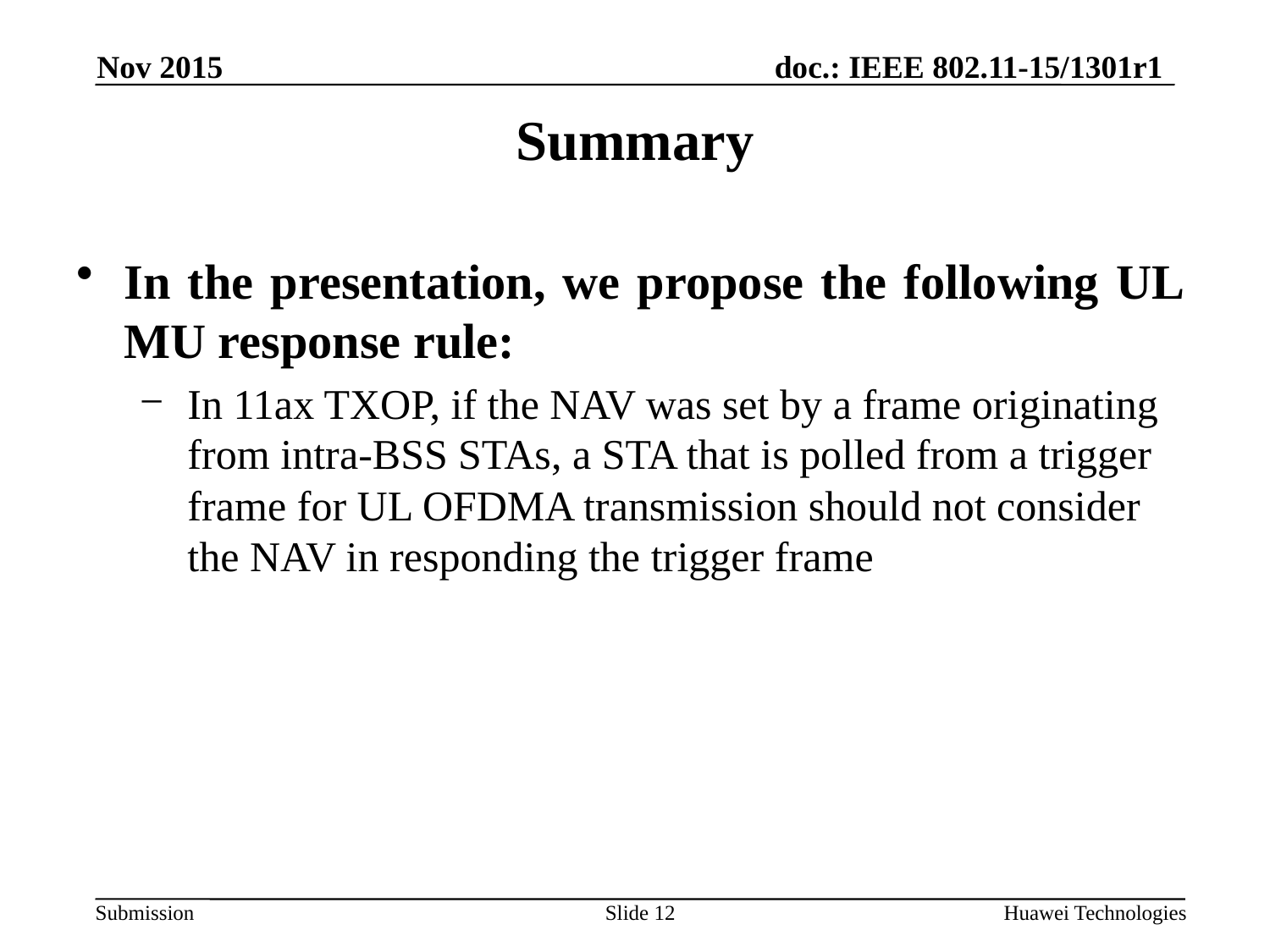

Nov 2015
# Summary
In the presentation, we propose the following UL MU response rule:
In 11ax TXOP, if the NAV was set by a frame originating from intra-BSS STAs, a STA that is polled from a trigger frame for UL OFDMA transmission should not consider the NAV in responding the trigger frame

Slide 12
Huawei Technologies